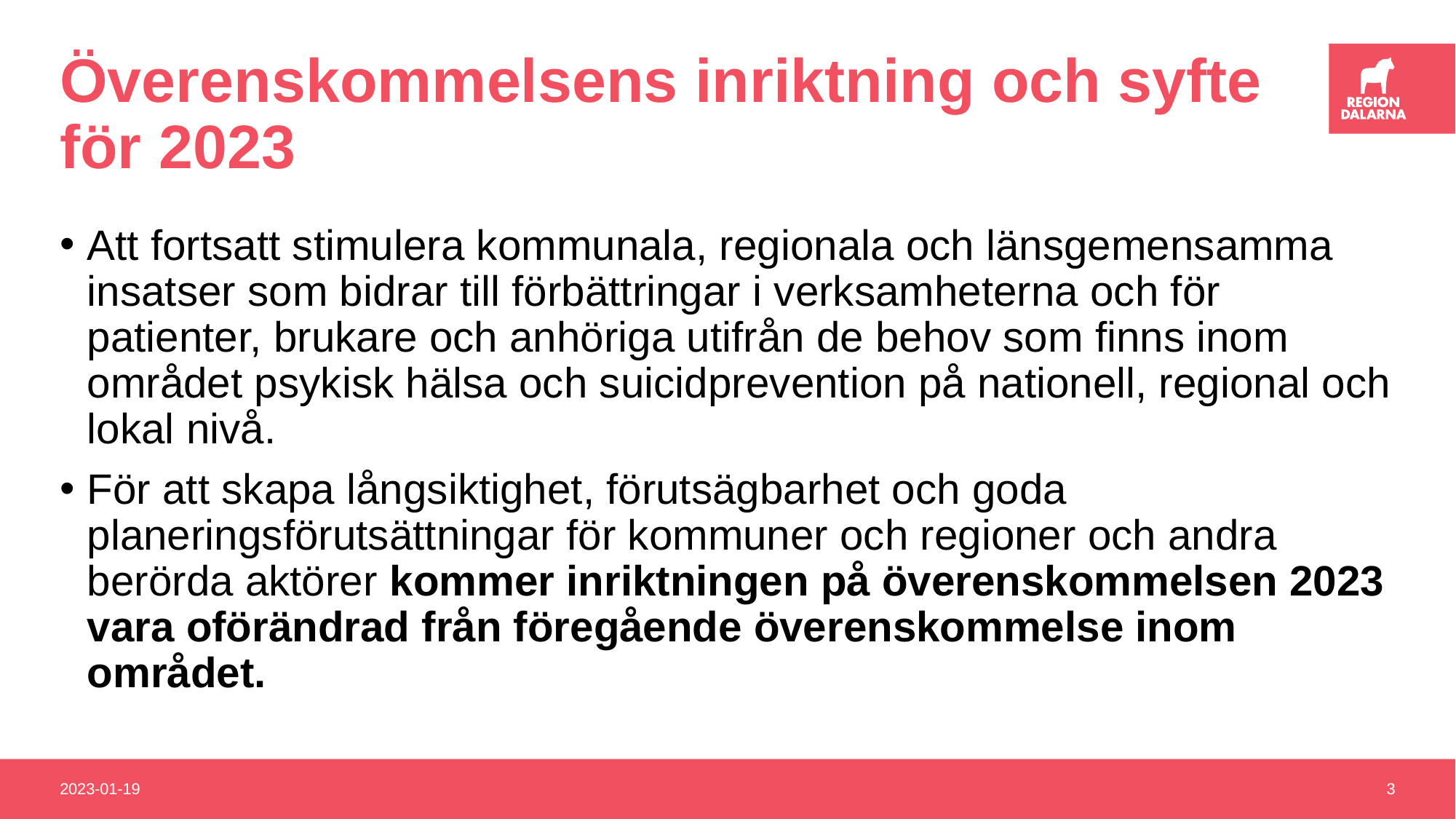

# Överenskommelsens inriktning och syfte för 2023
Att fortsatt stimulera kommunala, regionala och länsgemensamma insatser som bidrar till förbättringar i verksamheterna och för patienter, brukare och anhöriga utifrån de behov som finns inom området psykisk hälsa och suicidprevention på nationell, regional och lokal nivå.
För att skapa långsiktighet, förutsägbarhet och goda planeringsförutsättningar för kommuner och regioner och andra berörda aktörer kommer inriktningen på överenskommelsen 2023 vara oförändrad från föregående överenskommelse inom området.
2023-01-19

3